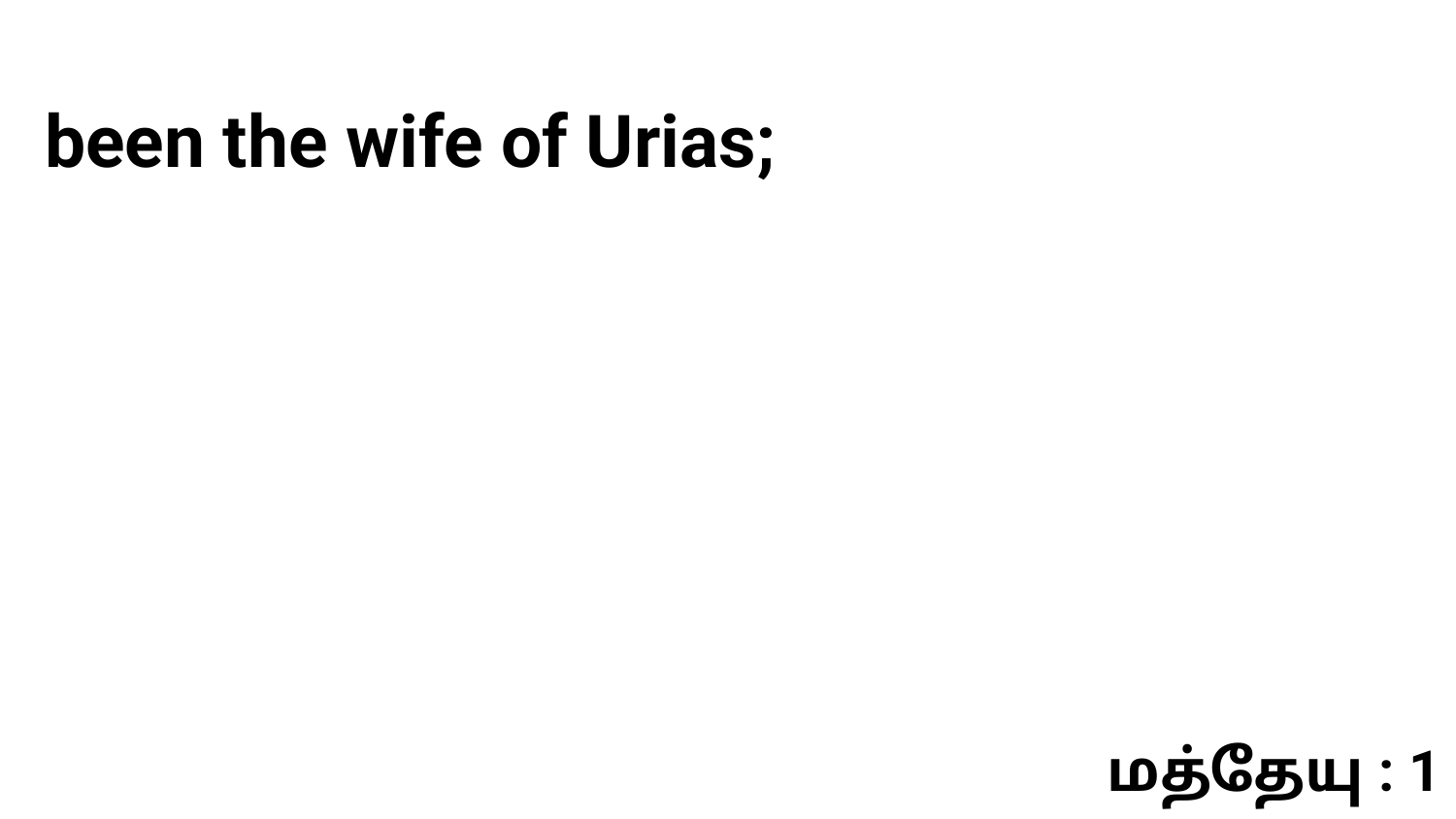

been the wife of Urias;
மத்தேயு : 1